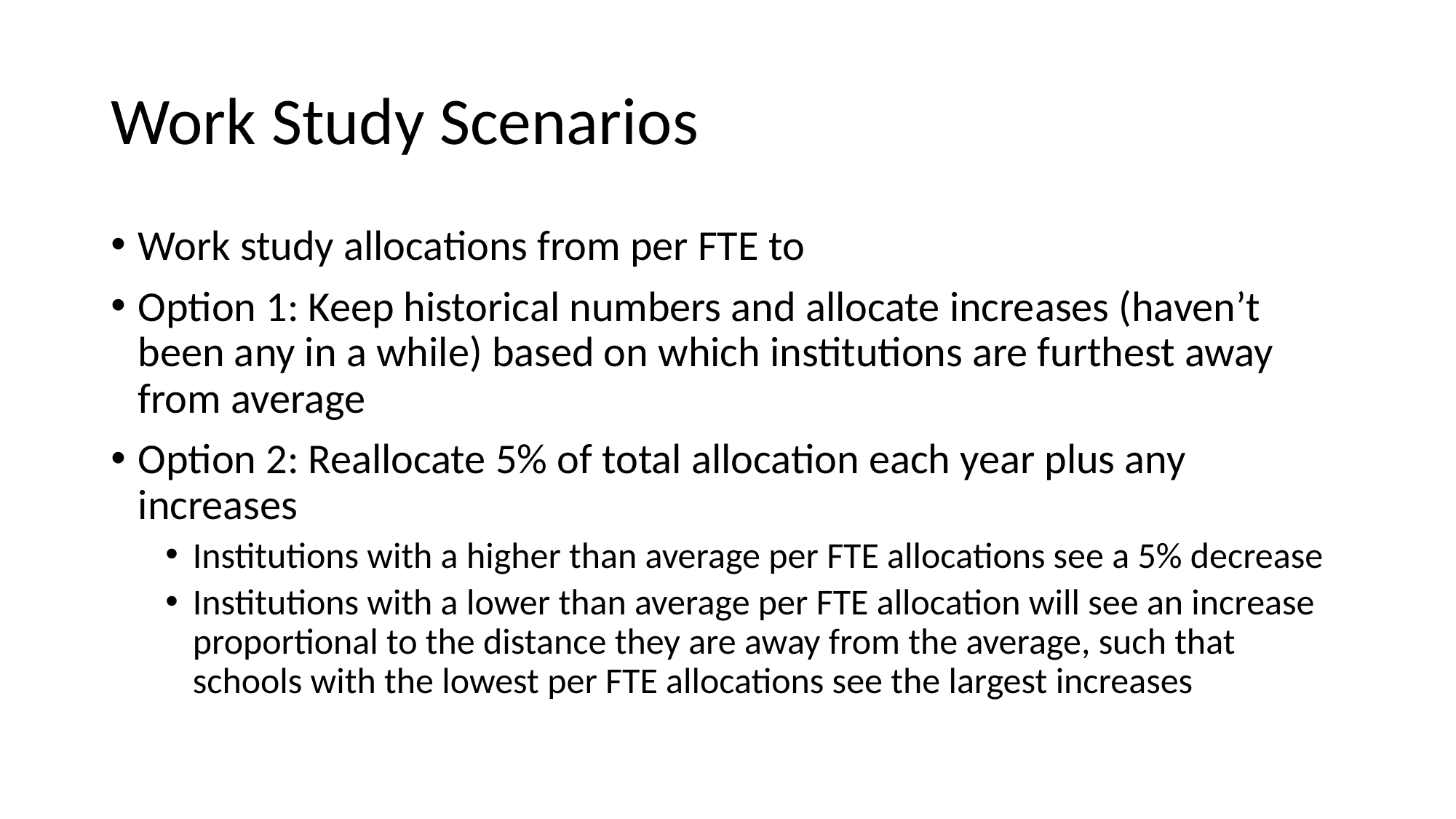

# Work Study Scenarios
Work study allocations from per FTE to
Option 1: Keep historical numbers and allocate increases (haven’t been any in a while) based on which institutions are furthest away from average
Option 2: Reallocate 5% of total allocation each year plus any increases
Institutions with a higher than average per FTE allocations see a 5% decrease
Institutions with a lower than average per FTE allocation will see an increase proportional to the distance they are away from the average, such that schools with the lowest per FTE allocations see the largest increases